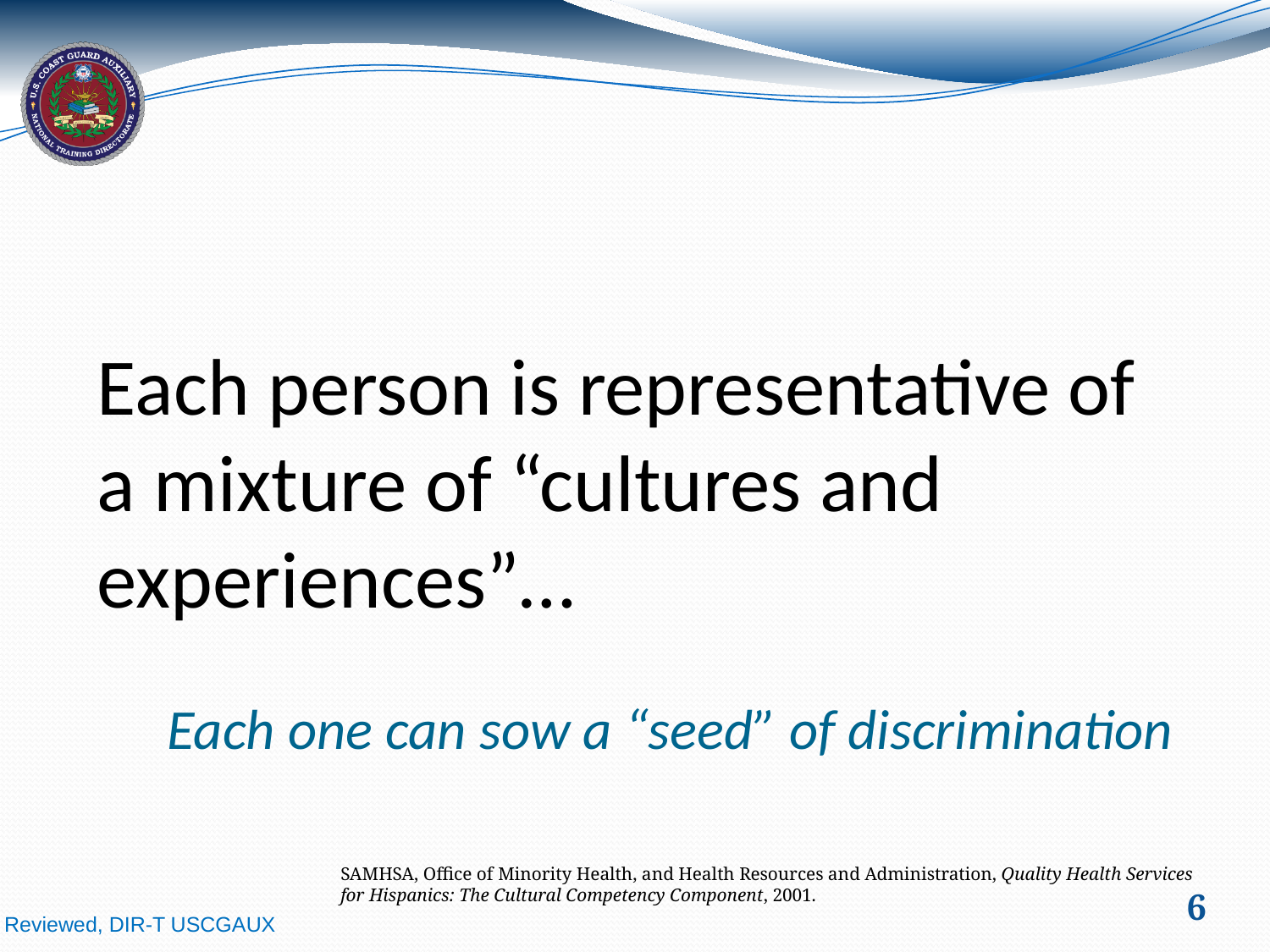

# Each person is representative of a mixture of “cultures and experiences”…
Each one can sow a “seed” of discrimination
SAMHSA, Office of Minority Health, and Health Resources and Administration, Quality Health Services for Hispanics: The Cultural Competency Component, 2001.
6